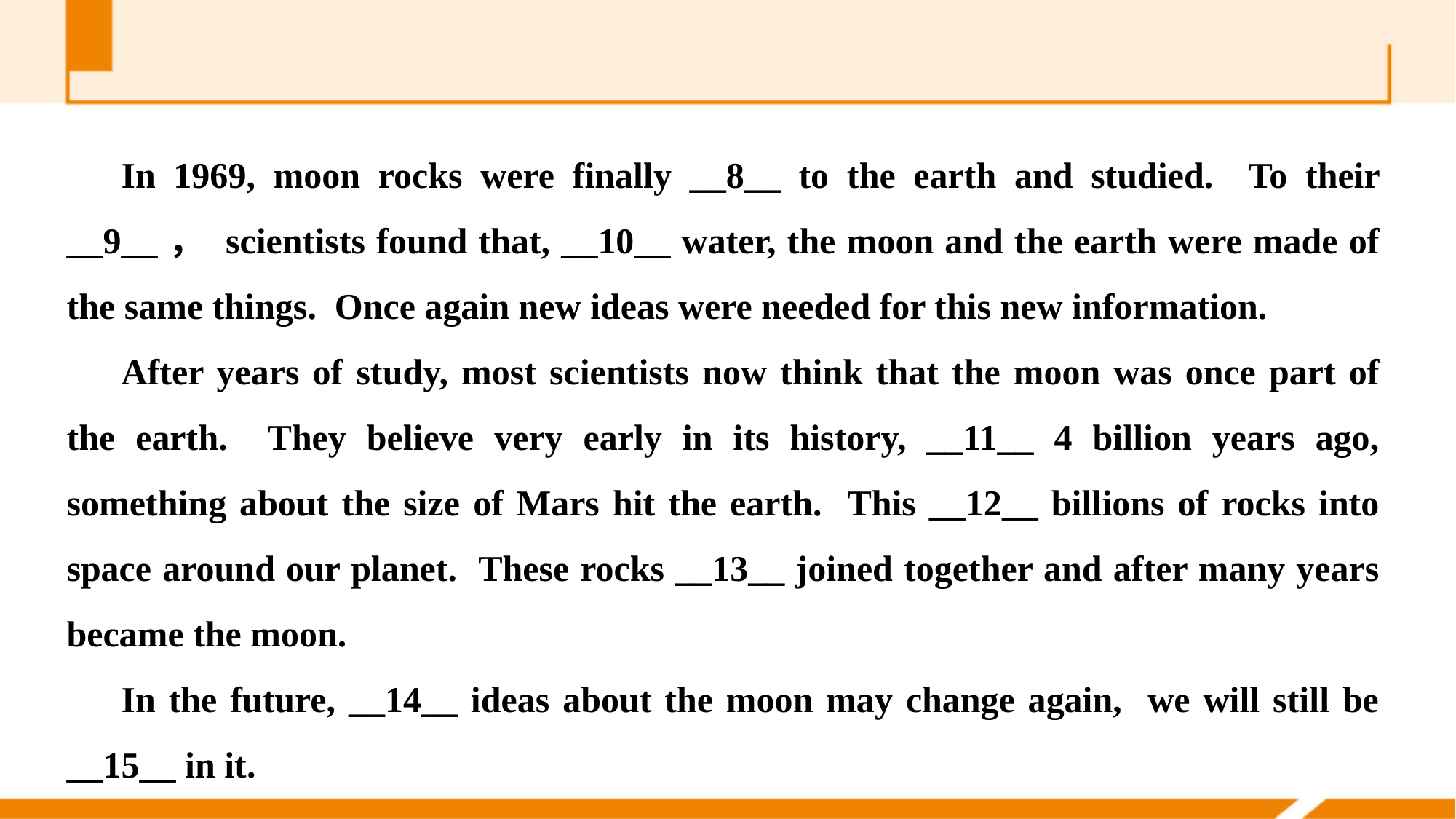

In 1969, moon rocks were finally __8__ to the earth and studied.  To their __9__， scientists found that, __10__ water, the moon and the earth were made of the same things.  Once again new ideas were needed for this new information.
After years of study, most scientists now think that the moon was once part of the earth.  They believe very early in its history, __11__ 4 billion years ago, something about the size of Mars hit the earth.  This __12__ billions of rocks into space around our planet.  These rocks __13__ joined together and after many years became the moon.
In the future, __14__ ideas about the moon may change again,  we will still be __15__ in it.